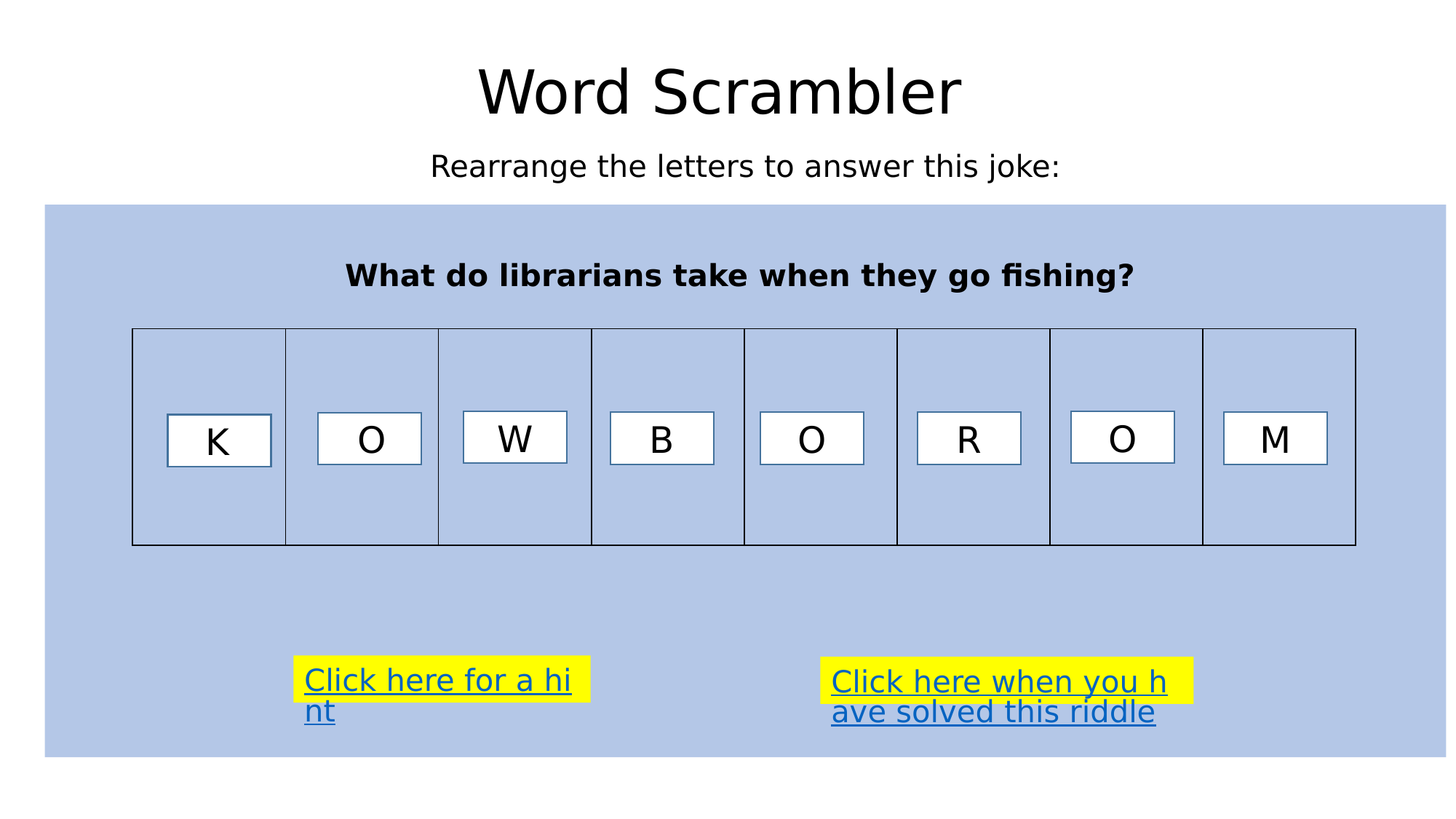

Word Scrambler
Rearrange the letters to answer this joke:

What do librarians take when they go fishing?

|  |  |  |  |  |  |  |  |
| --- | --- | --- | --- | --- | --- | --- | --- |
O

W

O

B

O

M

R

K

Click here for a hint
Click here when you have solved this riddle